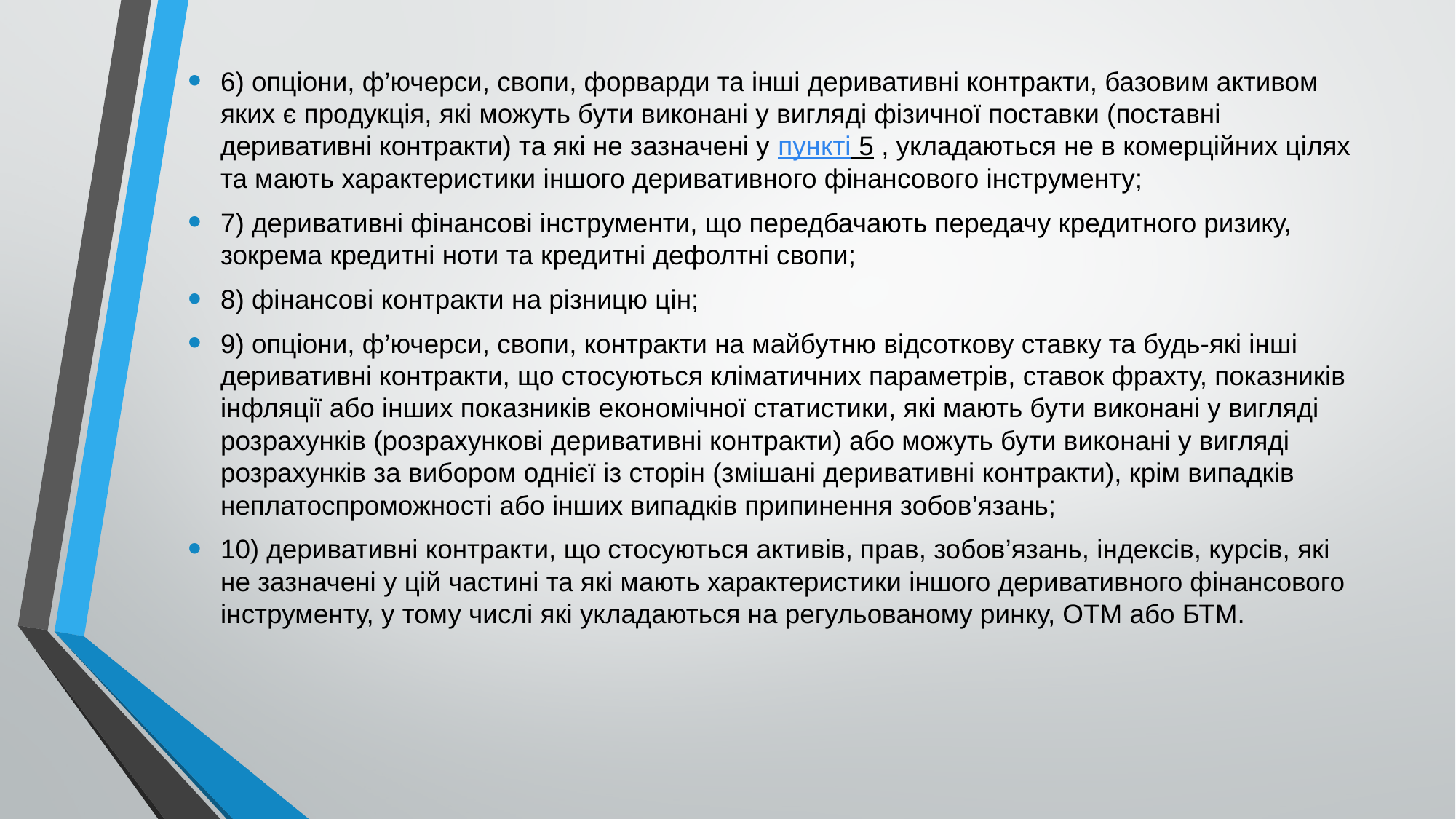

6) опціони, ф’ючерси, свопи, форварди та інші деривативні контракти, базовим активом яких є продукція, які можуть бути виконані у вигляді фізичної поставки (поставні деривативні контракти) та які не зазначені у пункті 5 , укладаються не в комерційних цілях та мають характеристики іншого деривативного фінансового інструменту;
7) деривативні фінансові інструменти, що передбачають передачу кредитного ризику, зокрема кредитні ноти та кредитні дефолтні свопи;
8) фінансові контракти на різницю цін;
9) опціони, ф’ючерси, свопи, контракти на майбутню відсоткову ставку та будь-які інші деривативні контракти, що стосуються кліматичних параметрів, ставок фрахту, показників інфляції або інших показників економічної статистики, які мають бути виконані у вигляді розрахунків (розрахункові деривативні контракти) або можуть бути виконані у вигляді розрахунків за вибором однієї із сторін (змішані деривативні контракти), крім випадків неплатоспроможності або інших випадків припинення зобов’язань;
10) деривативні контракти, що стосуються активів, прав, зобов’язань, індексів, курсів, які не зазначені у цій частині та які мають характеристики іншого деривативного фінансового інструменту, у тому числі які укладаються на регульованому ринку, ОТМ або БТМ.